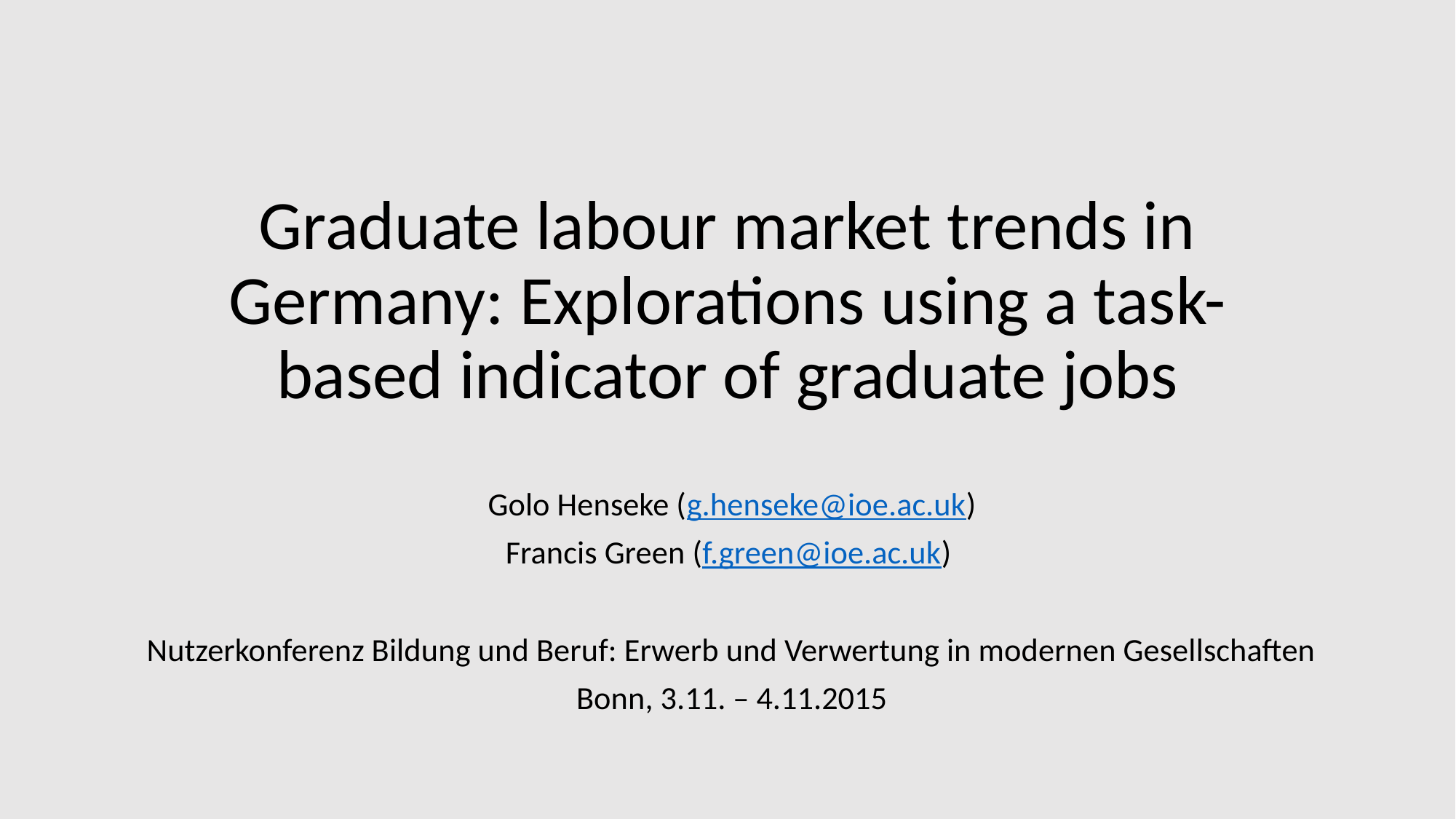

# Graduate labour market trends in Germany: Explorations using a task-based indicator of graduate jobs

Golo Henseke (g.henseke@ioe.ac.uk)
Francis Green (f.green@ioe.ac.uk)

Nutzerkonferenz Bildung und Beruf: Erwerb und Verwertung in modernen Gesellschaften
Bonn, 3.11. – 4.11.2015